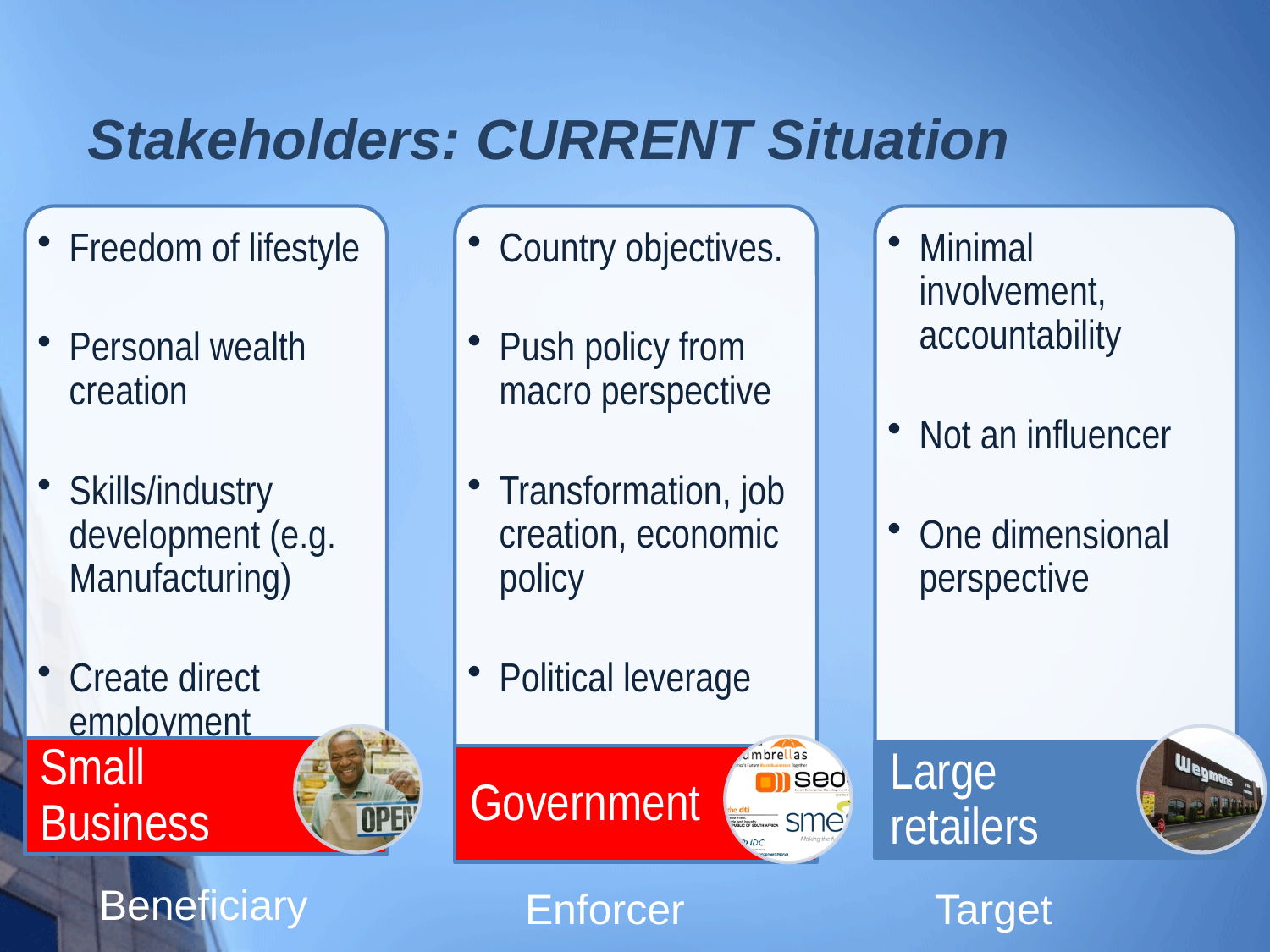

Stakeholders: CURRENT Situation
Freedom of lifestyle

Personal wealth creation

Skills/industry development (e.g. Manufacturing)

Create direct employment
Small Business
Country objectives.

Push policy from macro perspective

Transformation, job creation, economic policy

Political leverage
Government
Minimal involvement, accountability

Not an influencer

One dimensional perspective
Large retailers
Beneficiary
Enforcer
Target